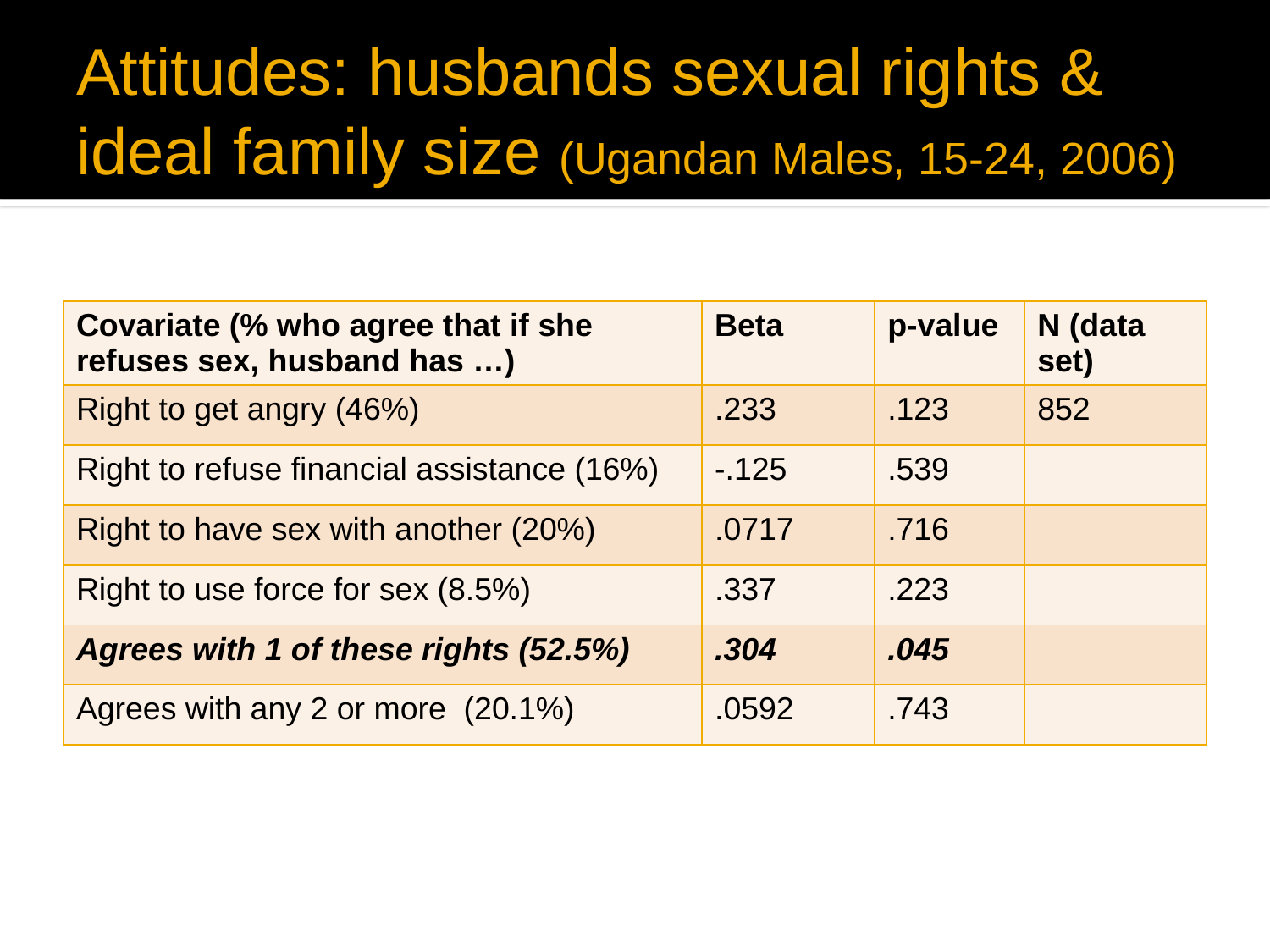

# Attitudes: husbands sexual rights & ideal family size (Ugandan Males, 15-24, 2006)
| Covariate (% who agree that if she refuses sex, husband has …) | Beta | p-value | N (data set) |
| --- | --- | --- | --- |
| Right to get angry (46%) | .233 | .123 | 852 |
| Right to refuse financial assistance (16%) | -.125 | .539 |  |
| Right to have sex with another (20%) | .0717 | .716 |  |
| Right to use force for sex (8.5%) | .337 | .223 |  |
| Agrees with 1 of these rights (52.5%) | .304 | .045 |  |
| Agrees with any 2 or more (20.1%) | .0592 | .743 |  |